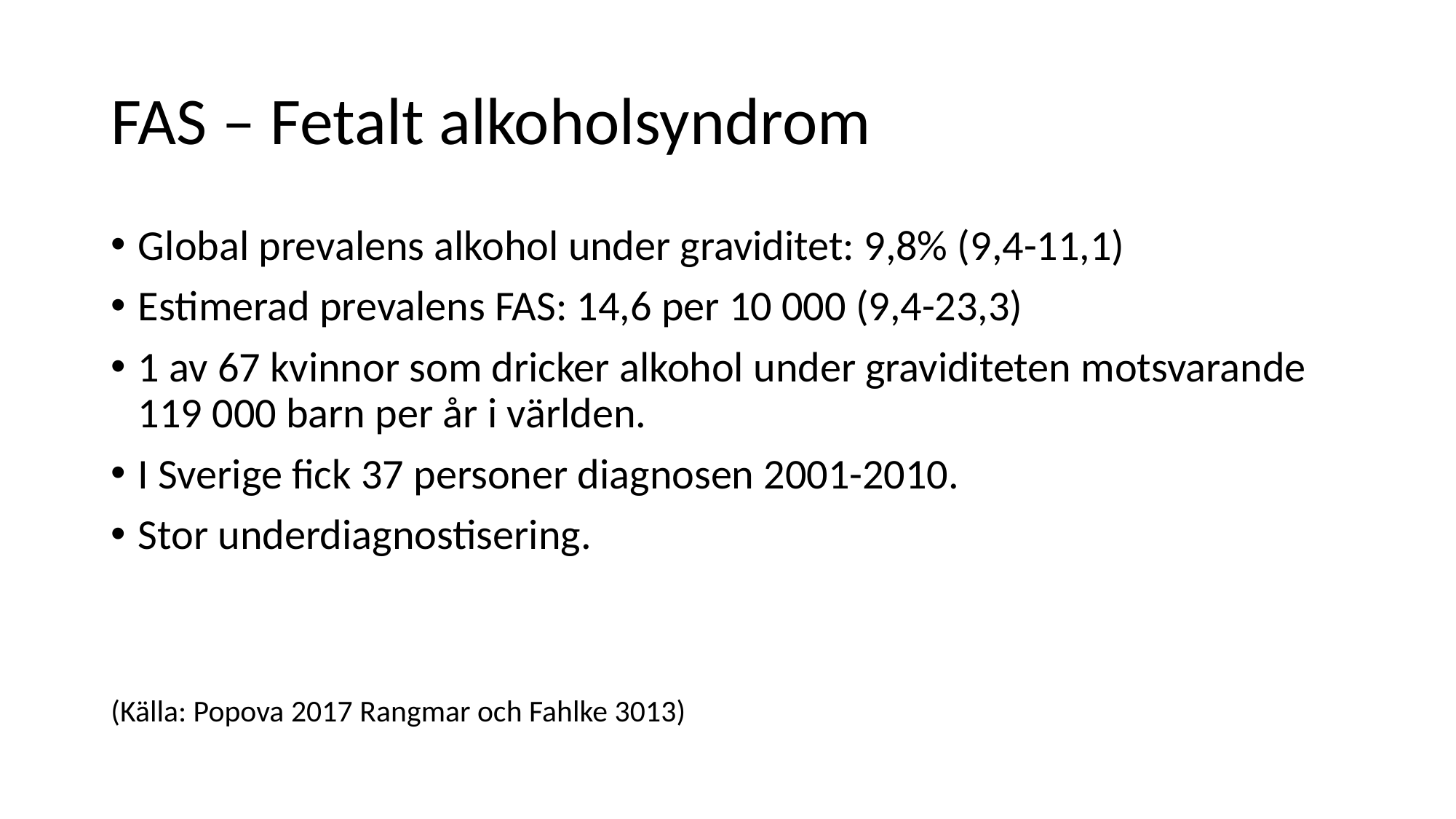

# FAS – Fetalt alkoholsyndrom
Global prevalens alkohol under graviditet: 9,8% (9,4-11,1)
Estimerad prevalens FAS: 14,6 per 10 000 (9,4-23,3)
1 av 67 kvinnor som dricker alkohol under graviditeten motsvarande 119 000 barn per år i världen.
I Sverige fick 37 personer diagnosen 2001-2010.
Stor underdiagnostisering.

(Källa: Popova 2017 Rangmar och Fahlke 3013)